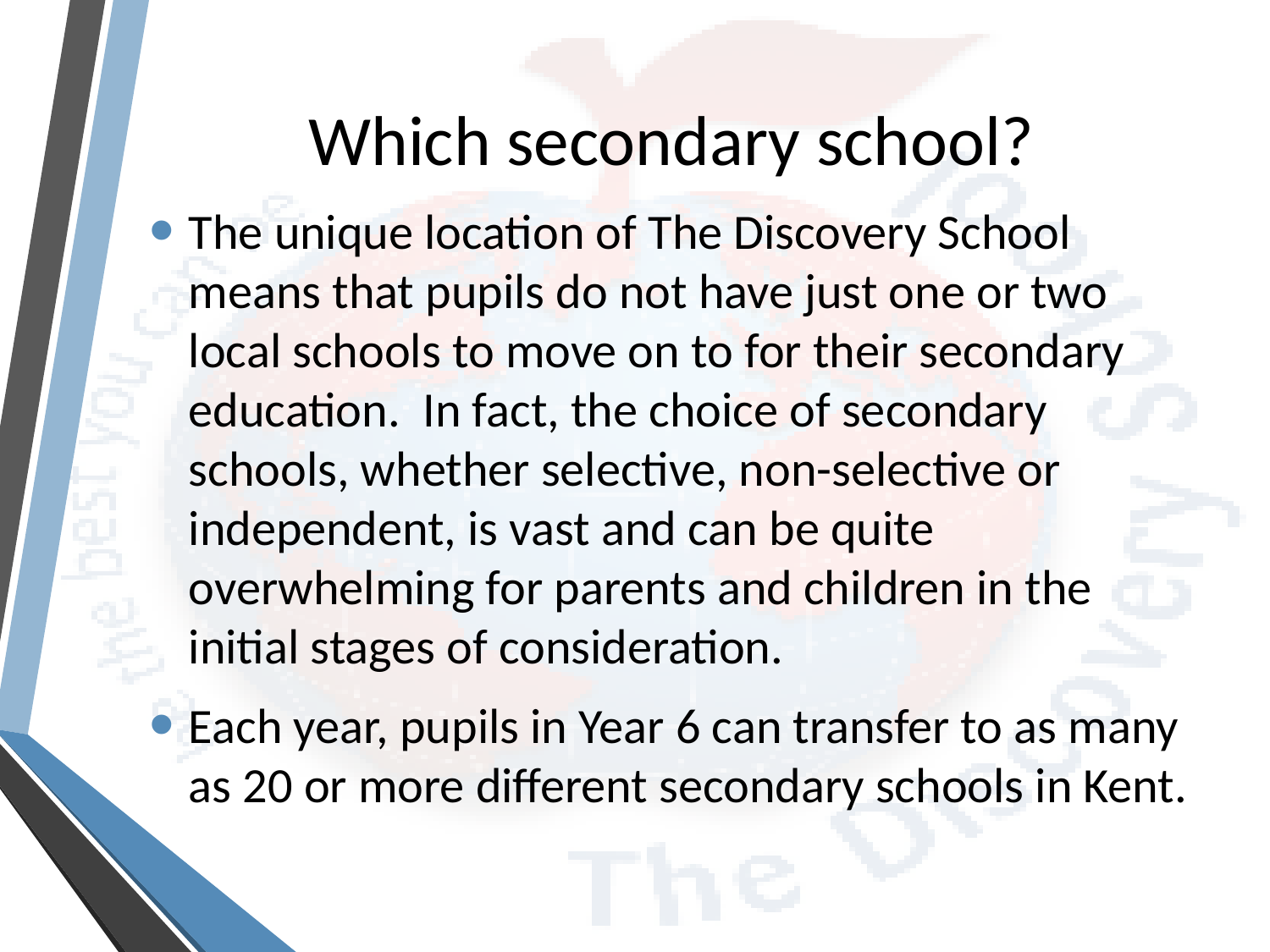

# Which secondary school?
The unique location of The Discovery School means that pupils do not have just one or two local schools to move on to for their secondary education.  In fact, the choice of secondary schools, whether selective, non-selective or independent, is vast and can be quite overwhelming for parents and children in the initial stages of consideration.
Each year, pupils in Year 6 can transfer to as many as 20 or more different secondary schools in Kent.